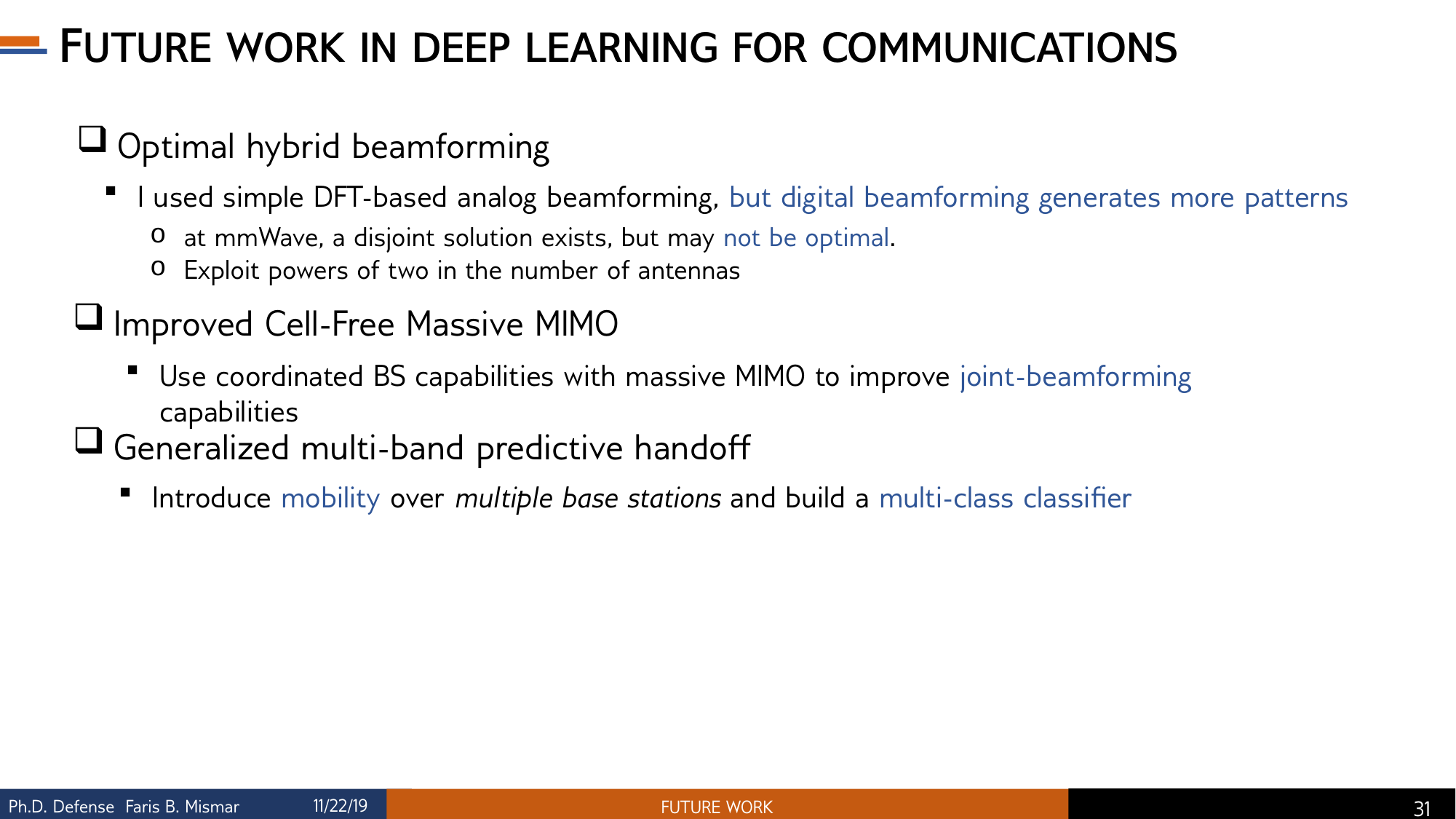

# FUTURE WORK IN DEEP LEARNING FOR COMMUNICATIONS
Optimal hybrid beamforming
I used simple DFT-based analog beamforming, but digital beamforming generates more patterns
at mmWave, a disjoint solution exists, but may not be optimal.
Exploit powers of two in the number of antennas

Improved Cell-Free Massive MIMO
Use coordinated BS capabilities with massive MIMO to improve joint-beamforming capabilities
Generalized multi-band predictive handoff
Introduce mobility over multiple base stations and build a multi-class classifier
FUTURE WORK
31